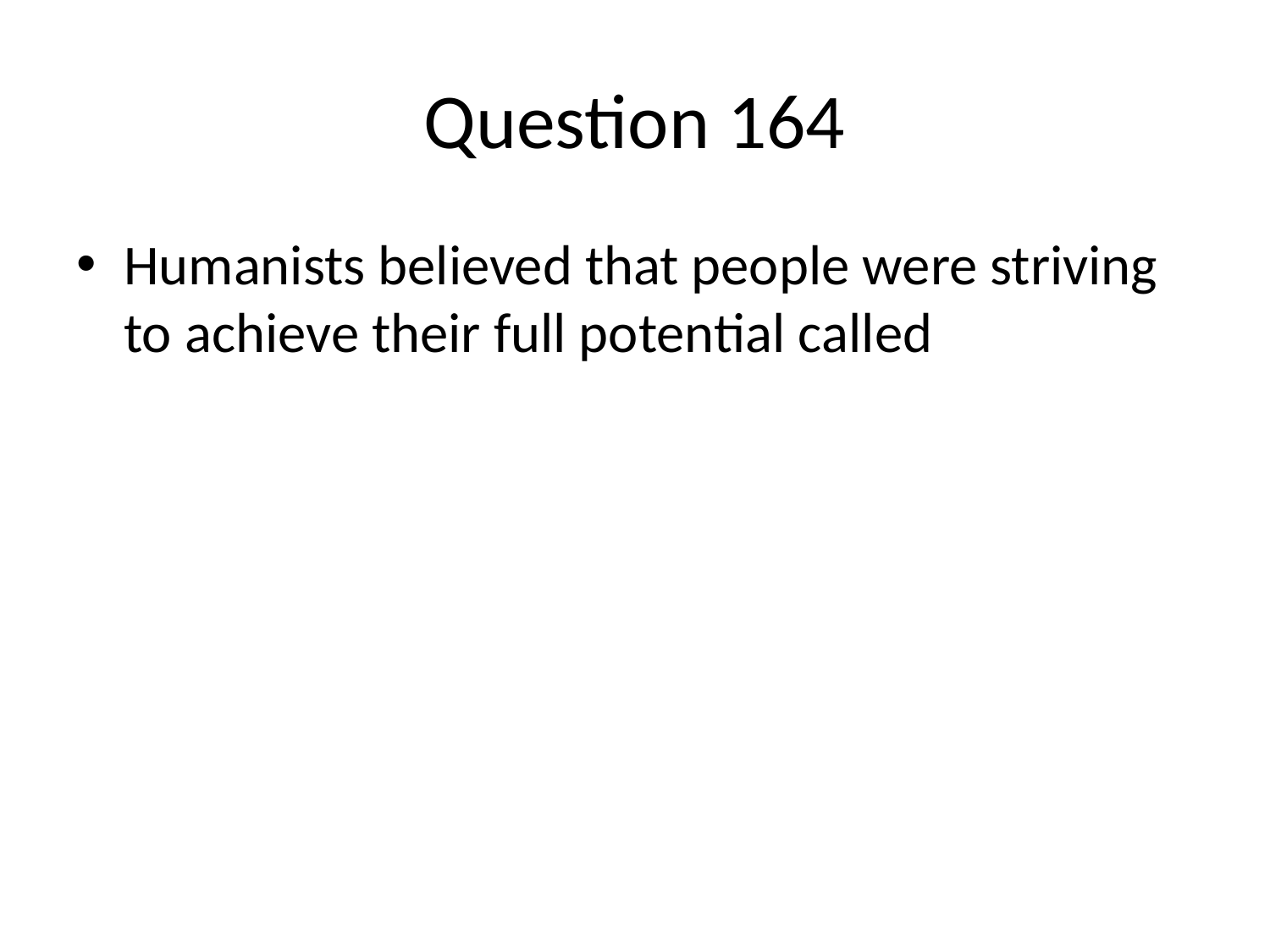

# Question 164
Humanists believed that people were striving to achieve their full potential called